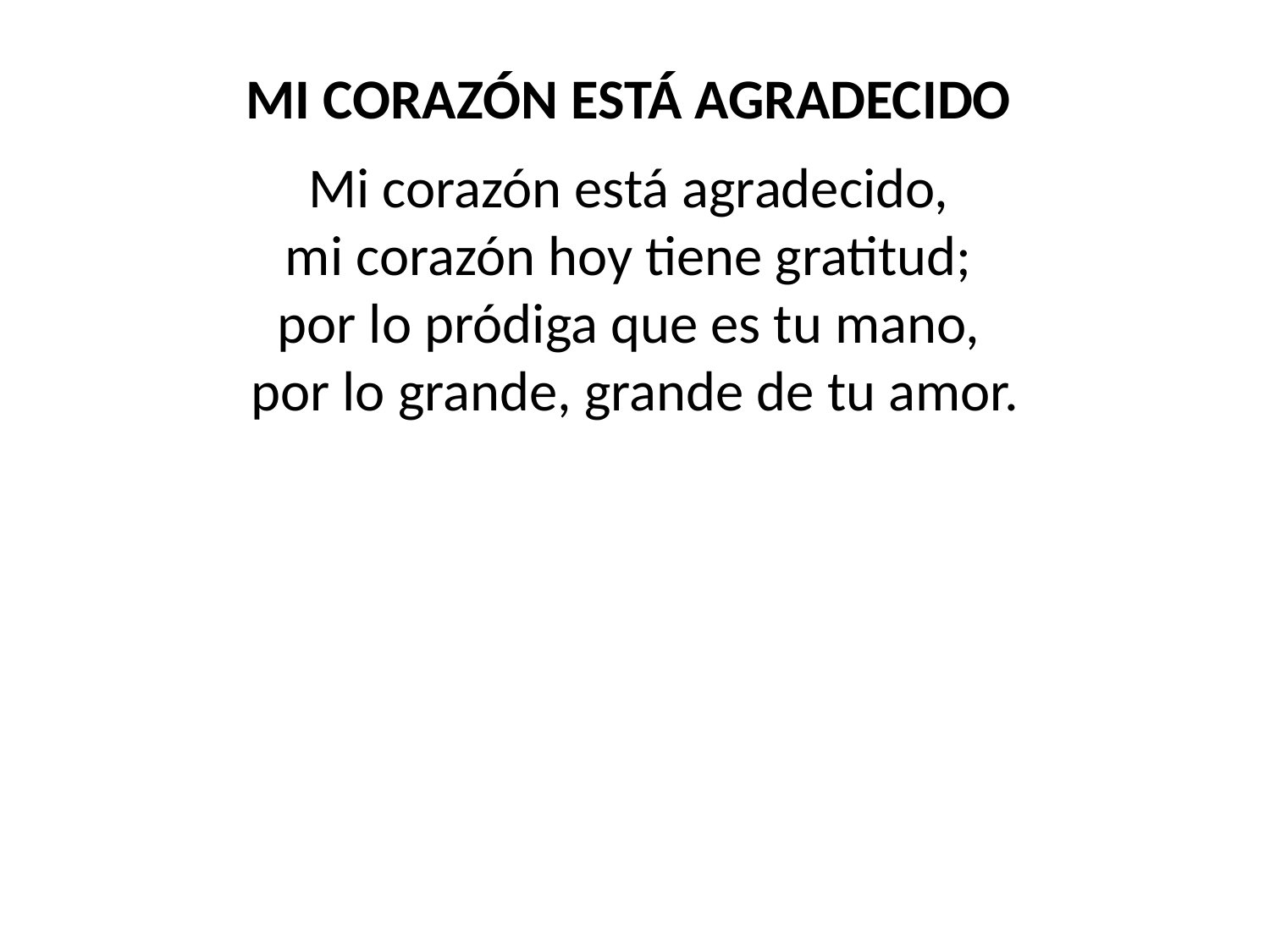

MI CORAZÓN ESTÁ AGRADECIDO
Mi corazón está agradecido,
mi corazón hoy tiene gratitud;
por lo pródiga que es tu mano,
por lo grande, grande de tu amor.